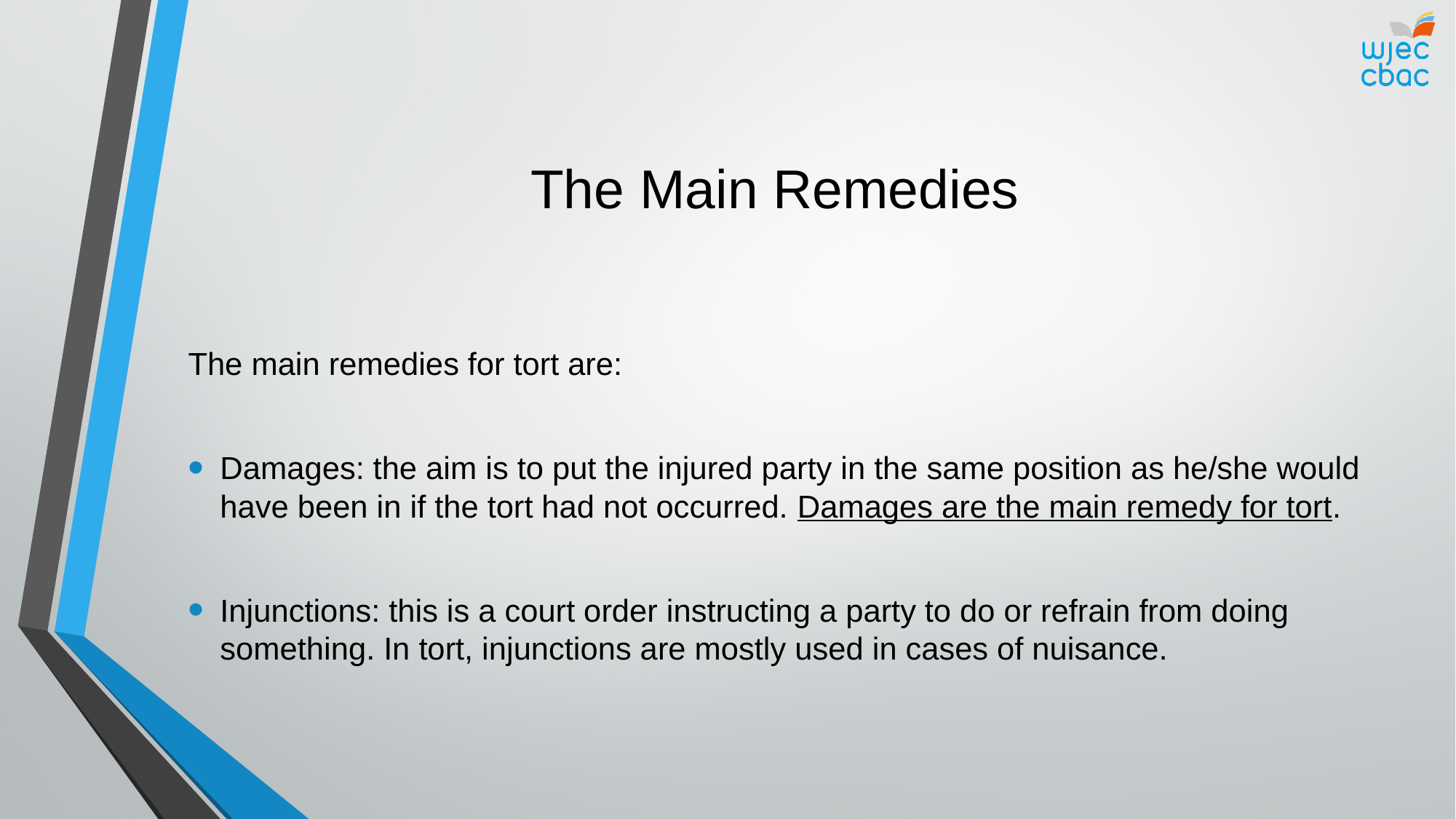

# The Main Remedies
The main remedies for tort are:

Damages: the aim is to put the injured party in the same position as he/she would have been in if the tort had not occurred. Damages are the main remedy for tort.

Injunctions: this is a court order instructing a party to do or refrain from doing something. In tort, injunctions are mostly used in cases of nuisance.